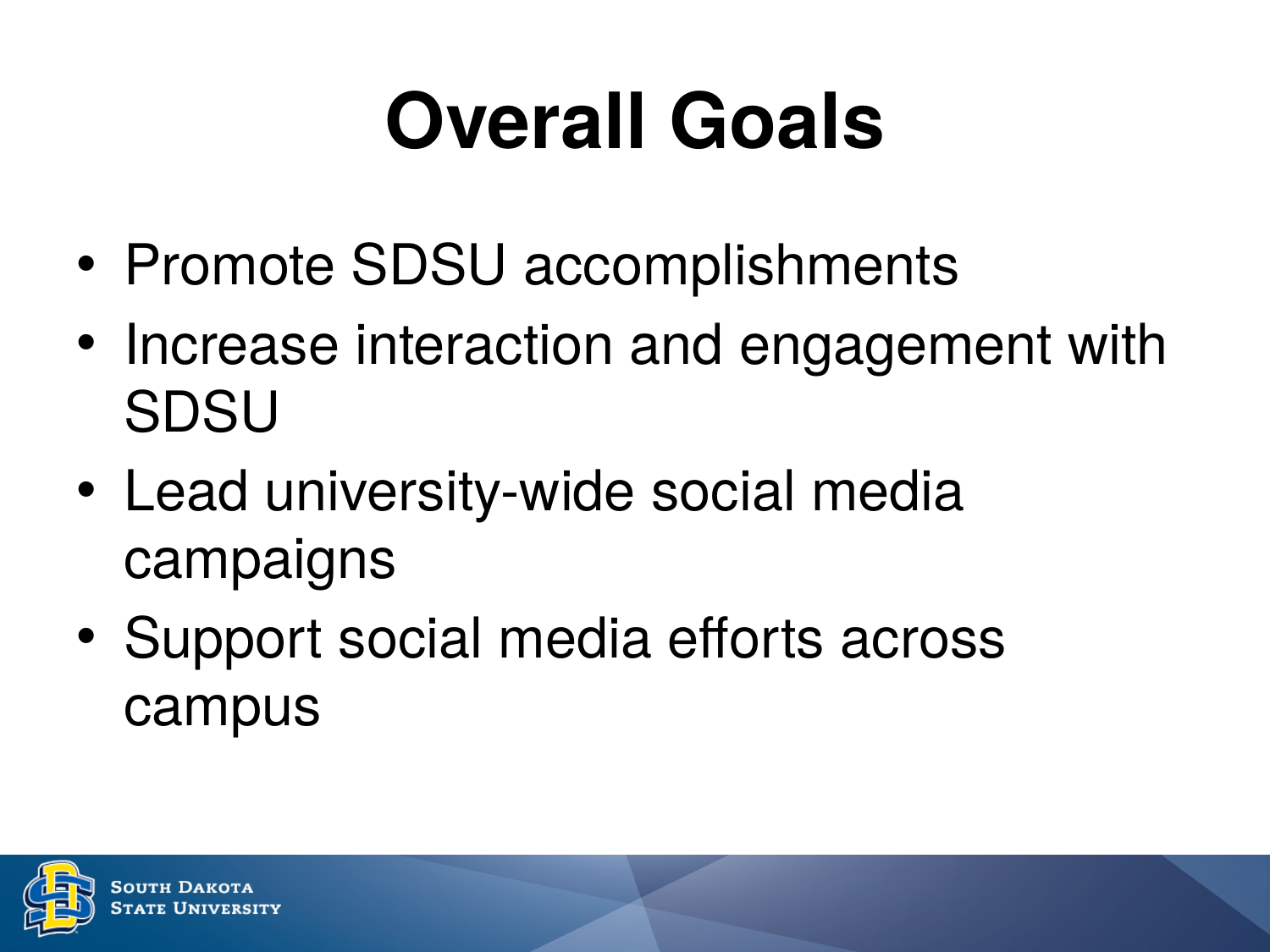

# Overall Goals
Promote SDSU accomplishments
Increase interaction and engagement with SDSU
Lead university-wide social media campaigns
Support social media efforts across campus